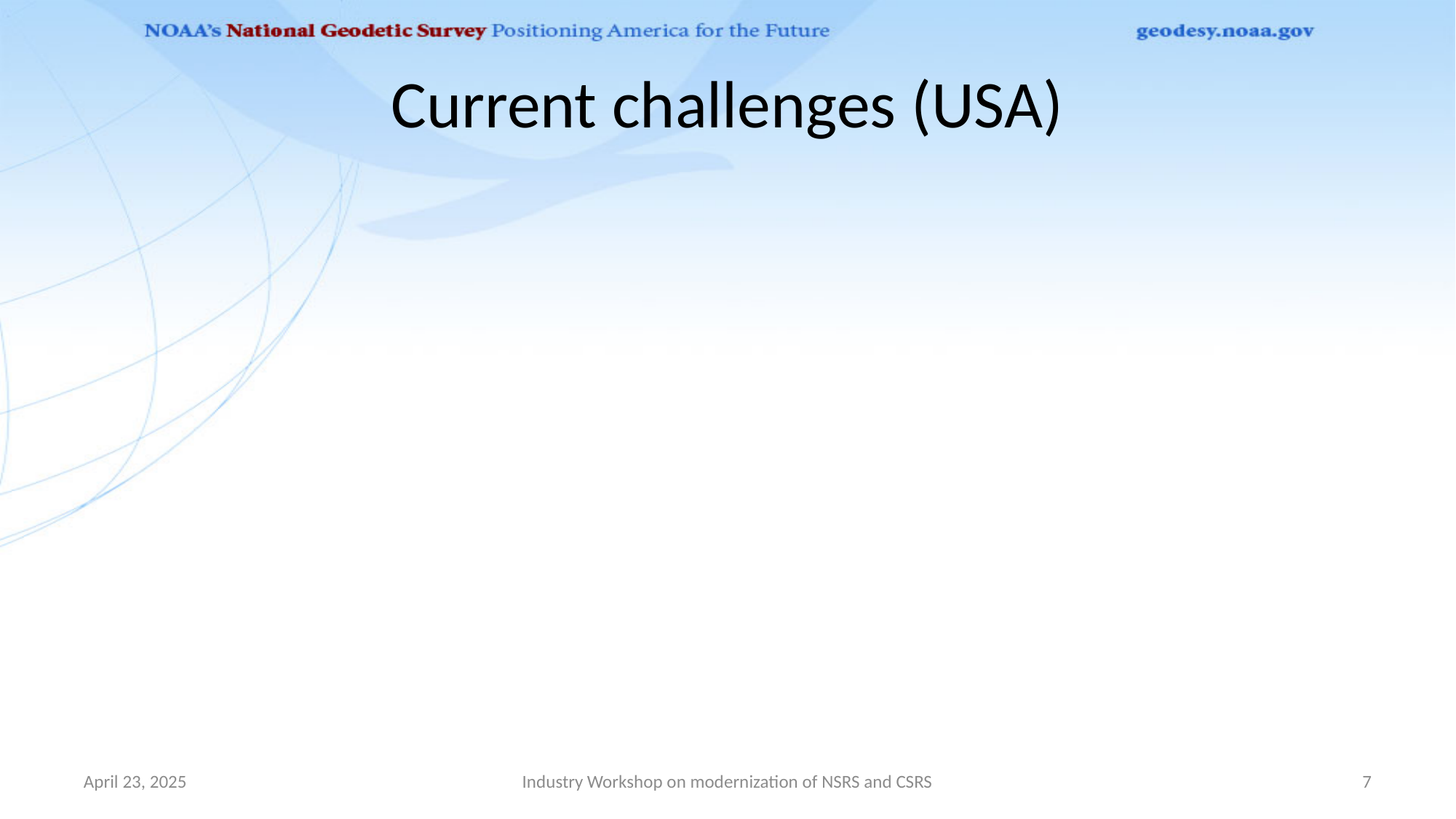

# Current challenges (USA)

April 23, 2025
Industry Workshop on modernization of NSRS and CSRS
7